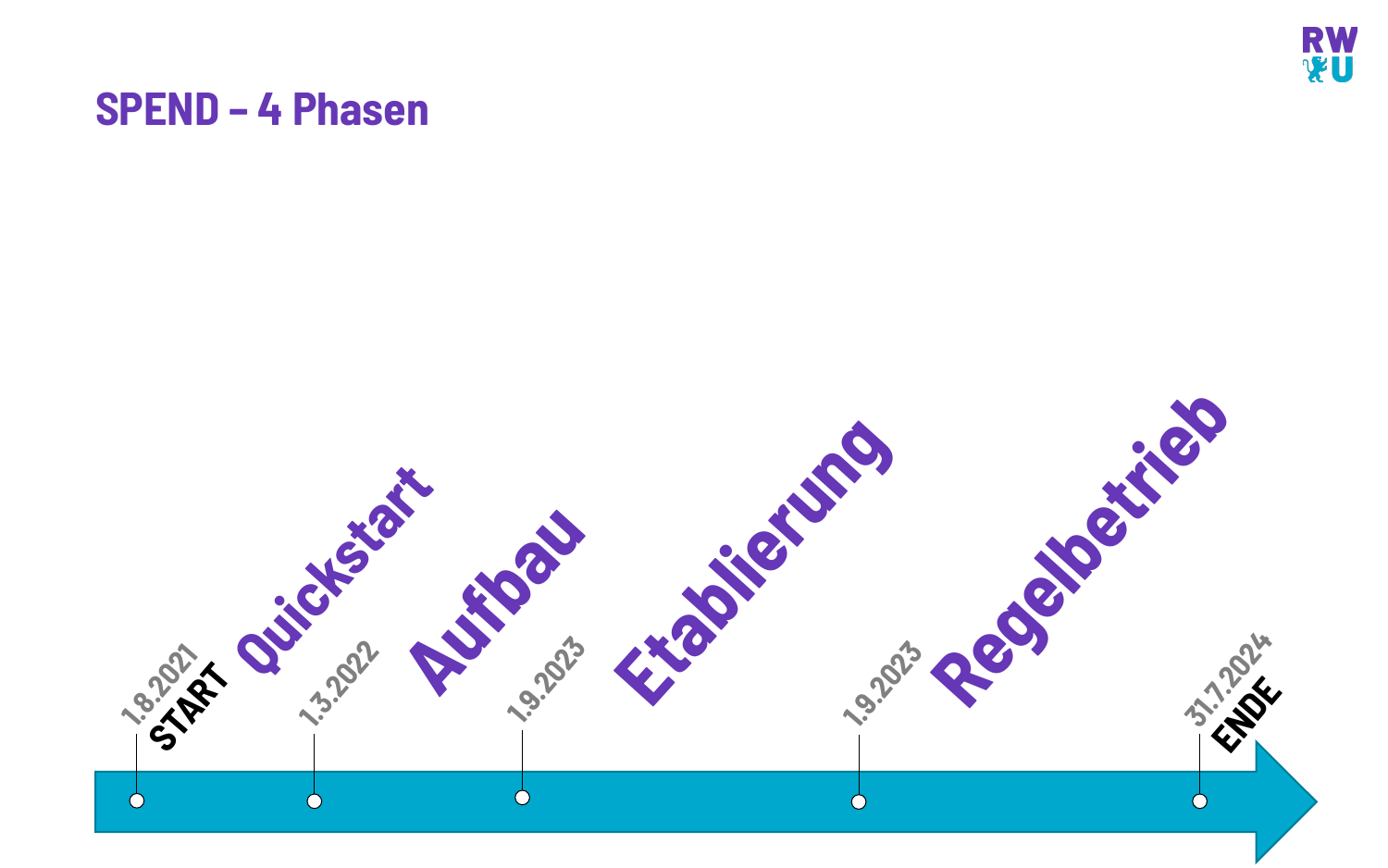

# SPEND – 4 Phasen

Regelbetrieb
Aufbau
Etablierung
Quickstart
1.8.2021
START
31.7.2024
ENDE
1.9.2023
1.3.2022
1.9.2023